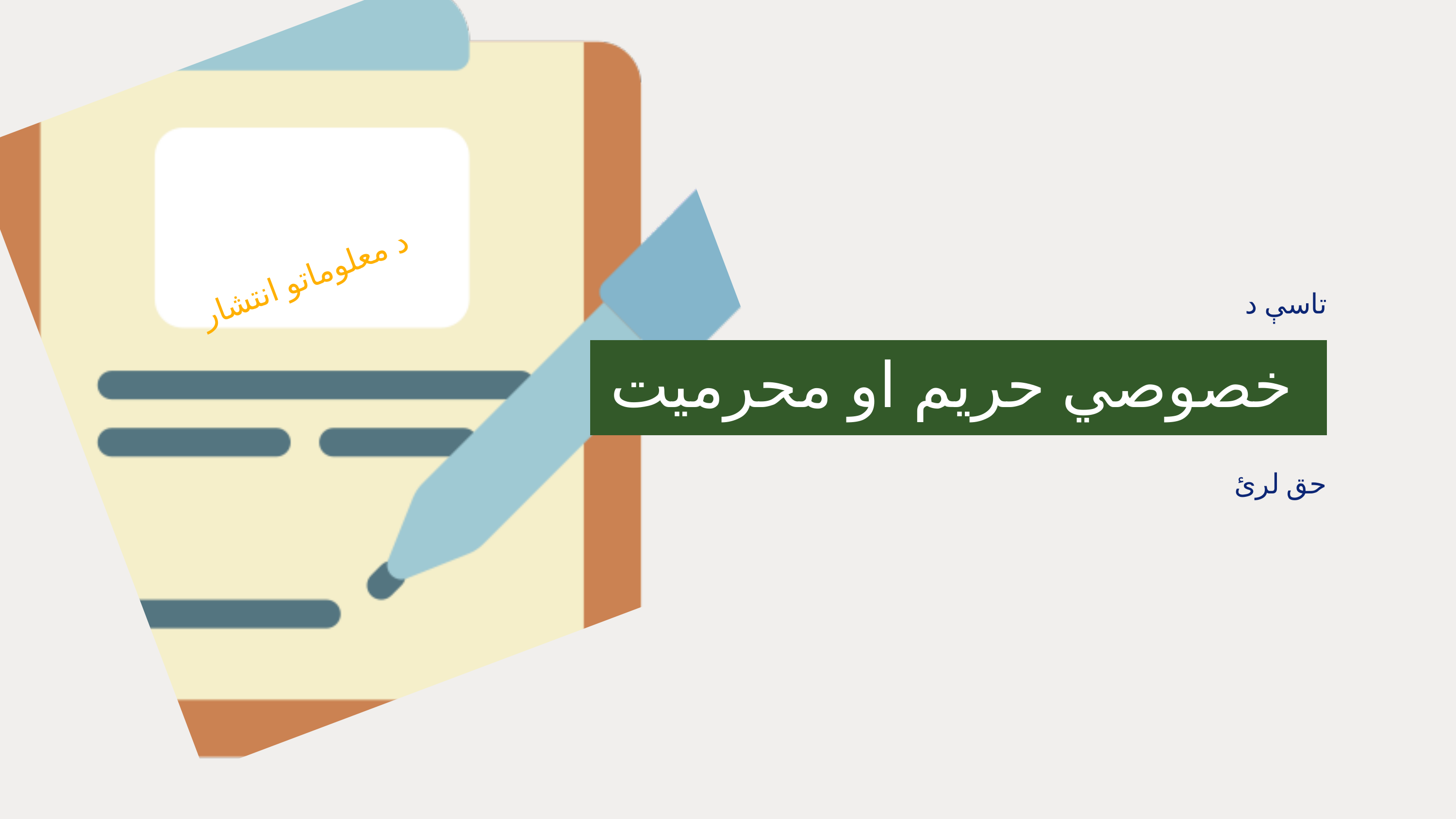

د معلوماتو انتشار
تاسې د
خصوصي حریم او محرمیت

حق لرئ